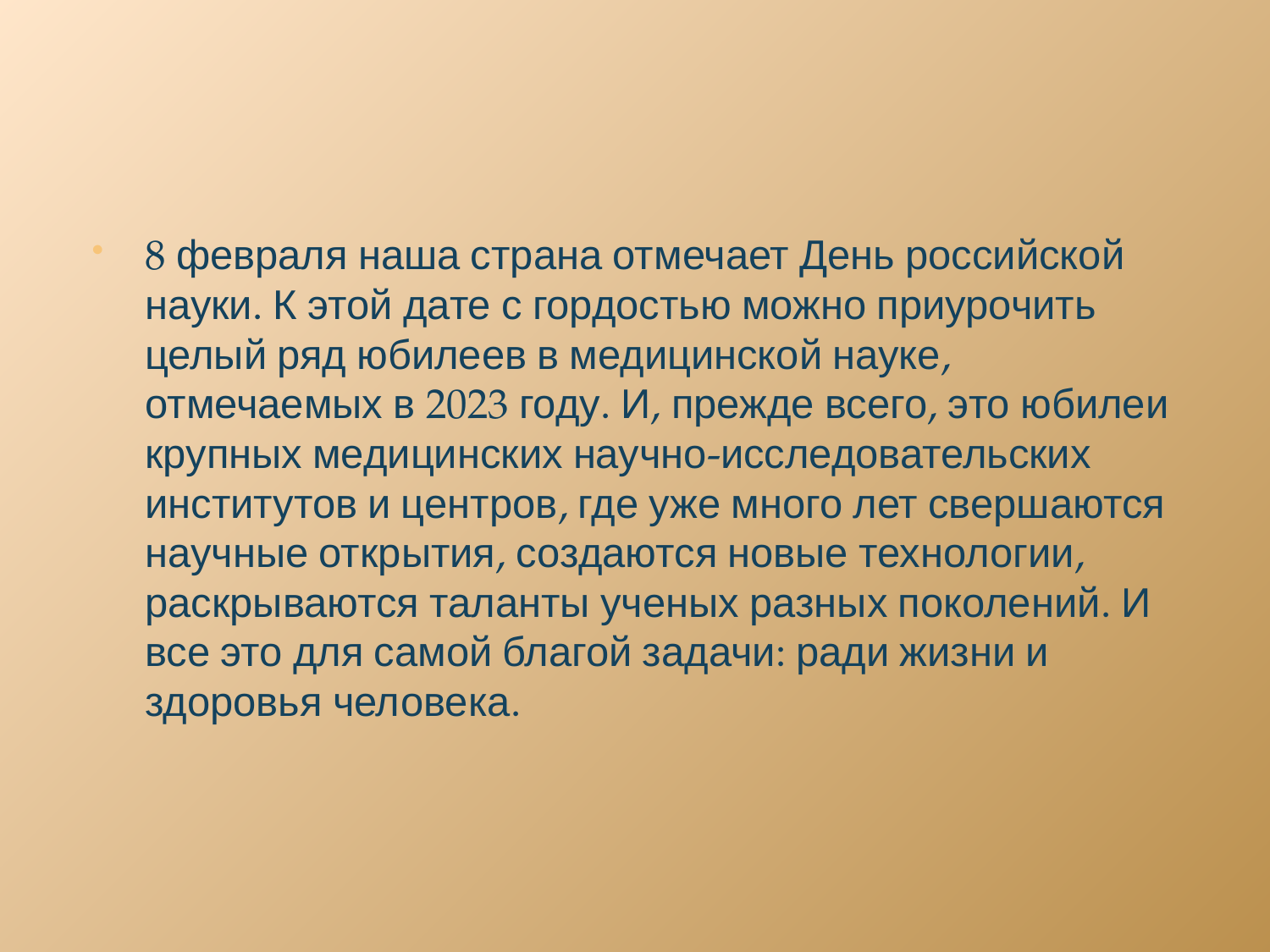

8 февраля наша страна отмечает День российской науки. К этой дате с гордостью можно приурочить целый ряд юбилеев в медицинской науке, отмечаемых в 2023 году. И, прежде всего, это юбилеи крупных медицинских научно-исследовательских институтов и центров, где уже много лет свершаются научные открытия, создаются новые технологии, раскрываются таланты ученых разных поколений. И все это для самой благой задачи: ради жизни и здоровья человека.